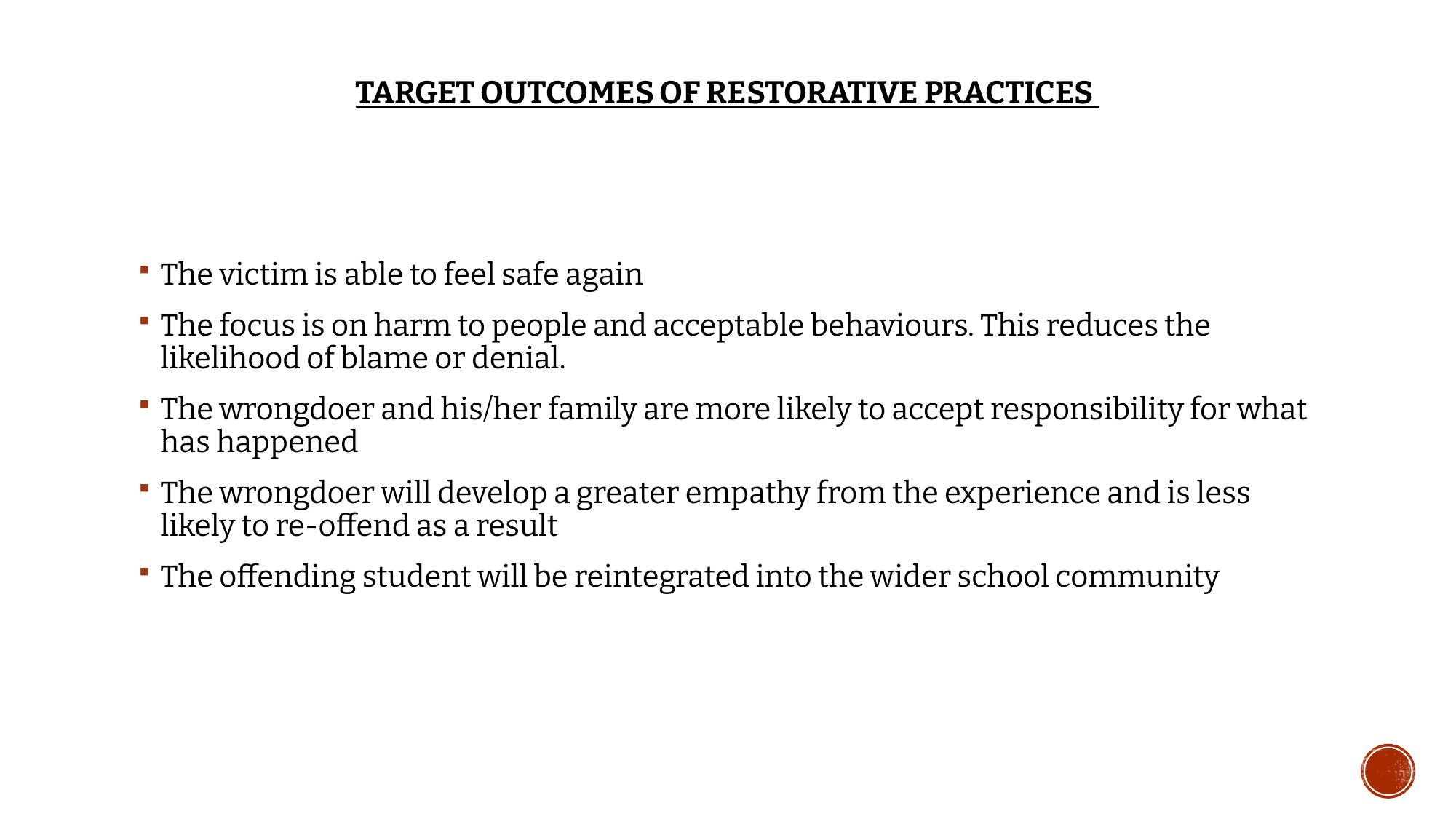

# Target outcomes of Restorative Practices
The victim is able to feel safe again
The focus is on harm to people and acceptable behaviours. This reduces the likelihood of blame or denial.
The wrongdoer and his/her family are more likely to accept responsibility for what has happened
The wrongdoer will develop a greater empathy from the experience and is less likely to re-offend as a result
The offending student will be reintegrated into the wider school community